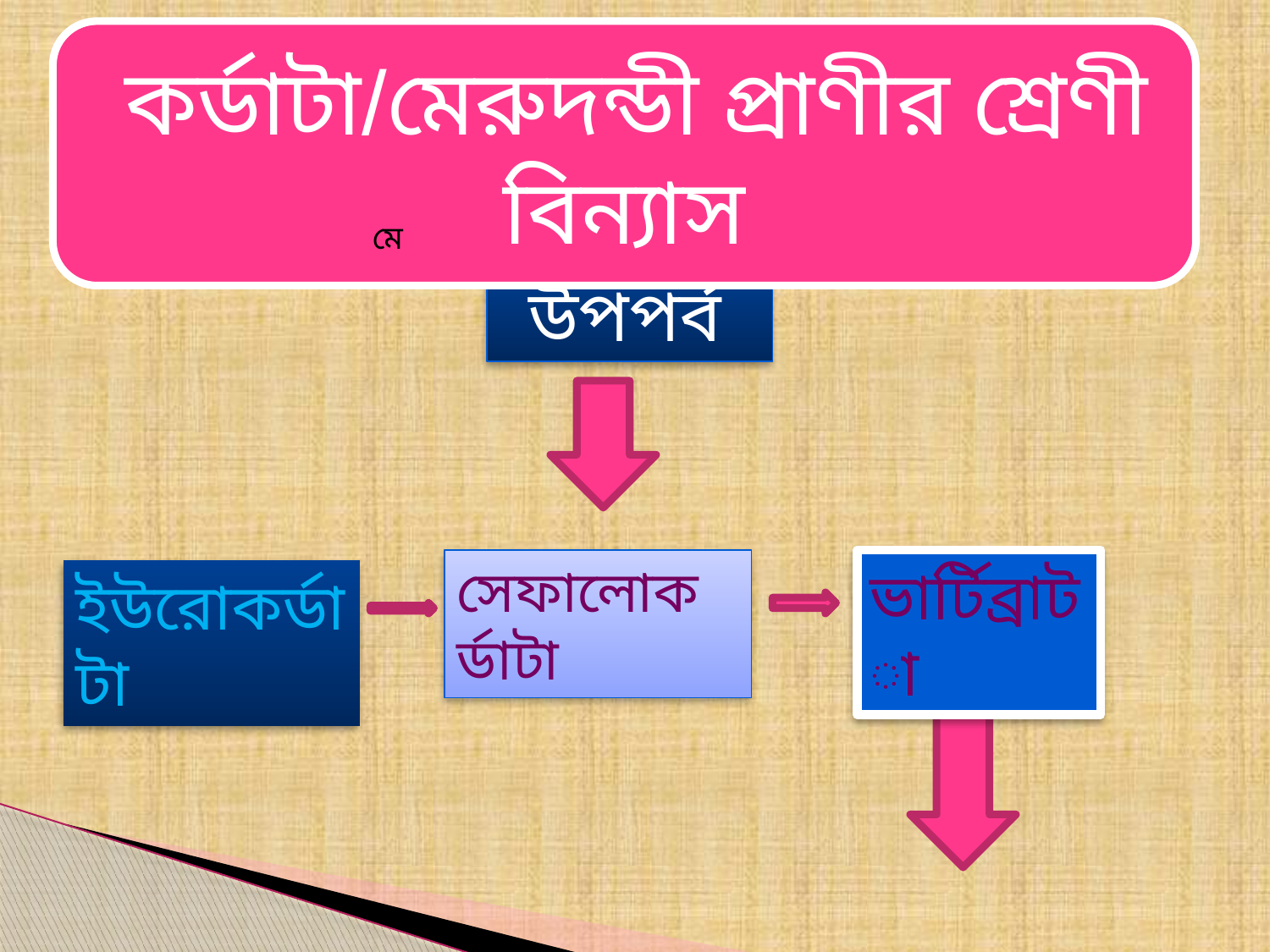

কর্ডাটা/মেরুদন্ডী প্রাণীর শ্রেণী বিন্যাস
মে
  উপপর্ব

সেফালোকর্ডাটা
ভার্টিব্রাটা
ইউরোকর্ডাটা